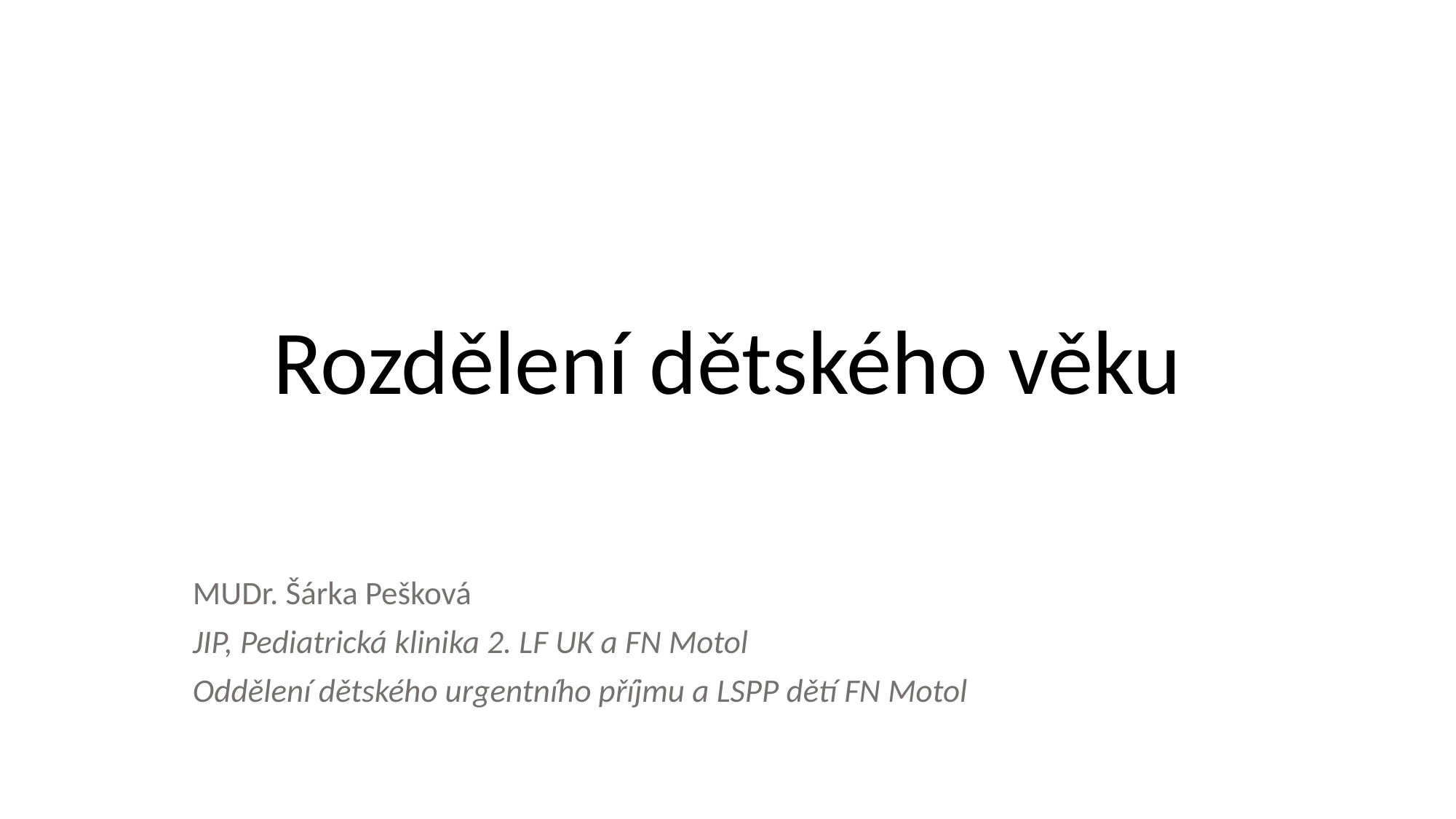

# Rozdělení dětského věku

MUDr. Šárka Pešková
JIP, Pediatrická klinika 2. LF UK a FN Motol
Oddělení dětského urgentního příjmu a LSPP dětí FN Motol